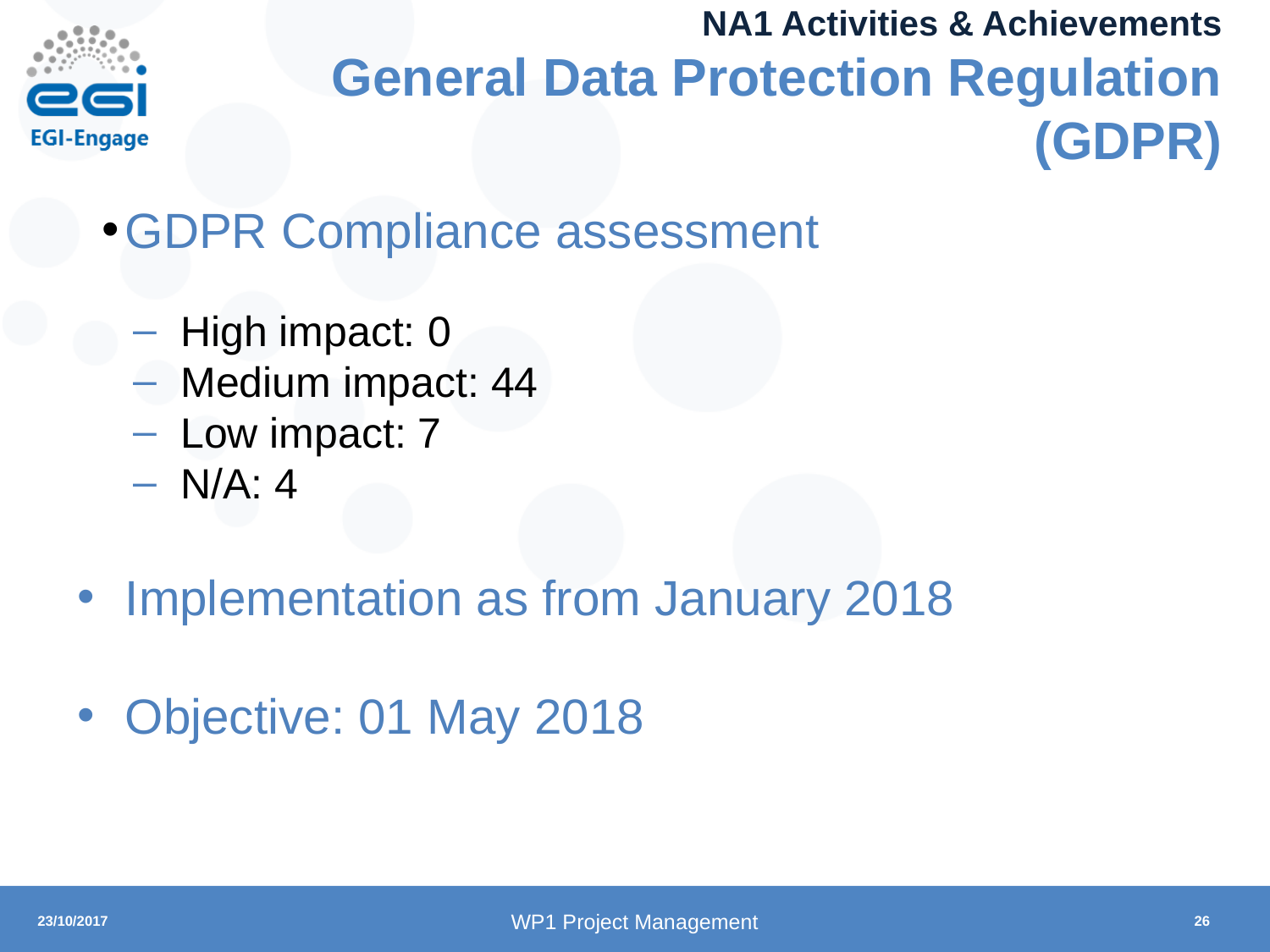

# NA1 Activities & Achievements General Data Protection Regulation (GDPR)
GDPR Compliance assessment

High impact: 0
Medium impact: 44
Low impact: 7
N/A: 4

Implementation as from January 2018

Objective: 01 May 2018
WP1 Project Management